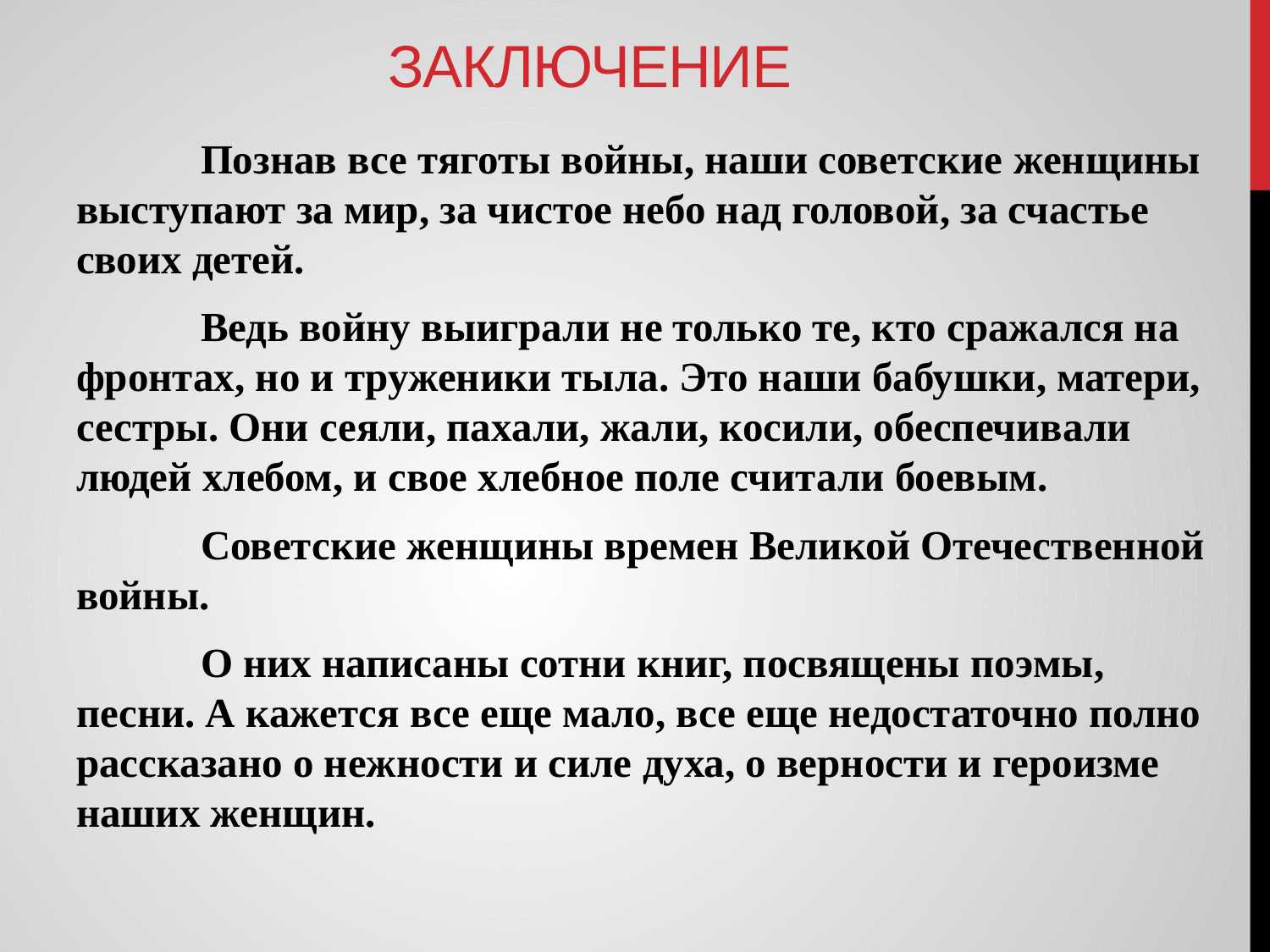

# Заключение
	Познав все тяготы войны, наши советские женщины выступают за мир, за чистое небо над головой, за счастье своих детей.
	Ведь войну выиграли не только те, кто сражался на фронтах, но и труженики тыла. Это наши бабушки, матери, сестры. Они сеяли, пахали, жали, косили, обеспечивали людей хлебом, и свое хлебное поле считали боевым.
	Советские женщины времен Великой Отечественной войны.
	О них написаны сотни книг, посвящены поэмы, песни. А кажется все еще мало, все еще недостаточно полно рассказано о нежности и силе духа, о верности и героизме наших женщин.